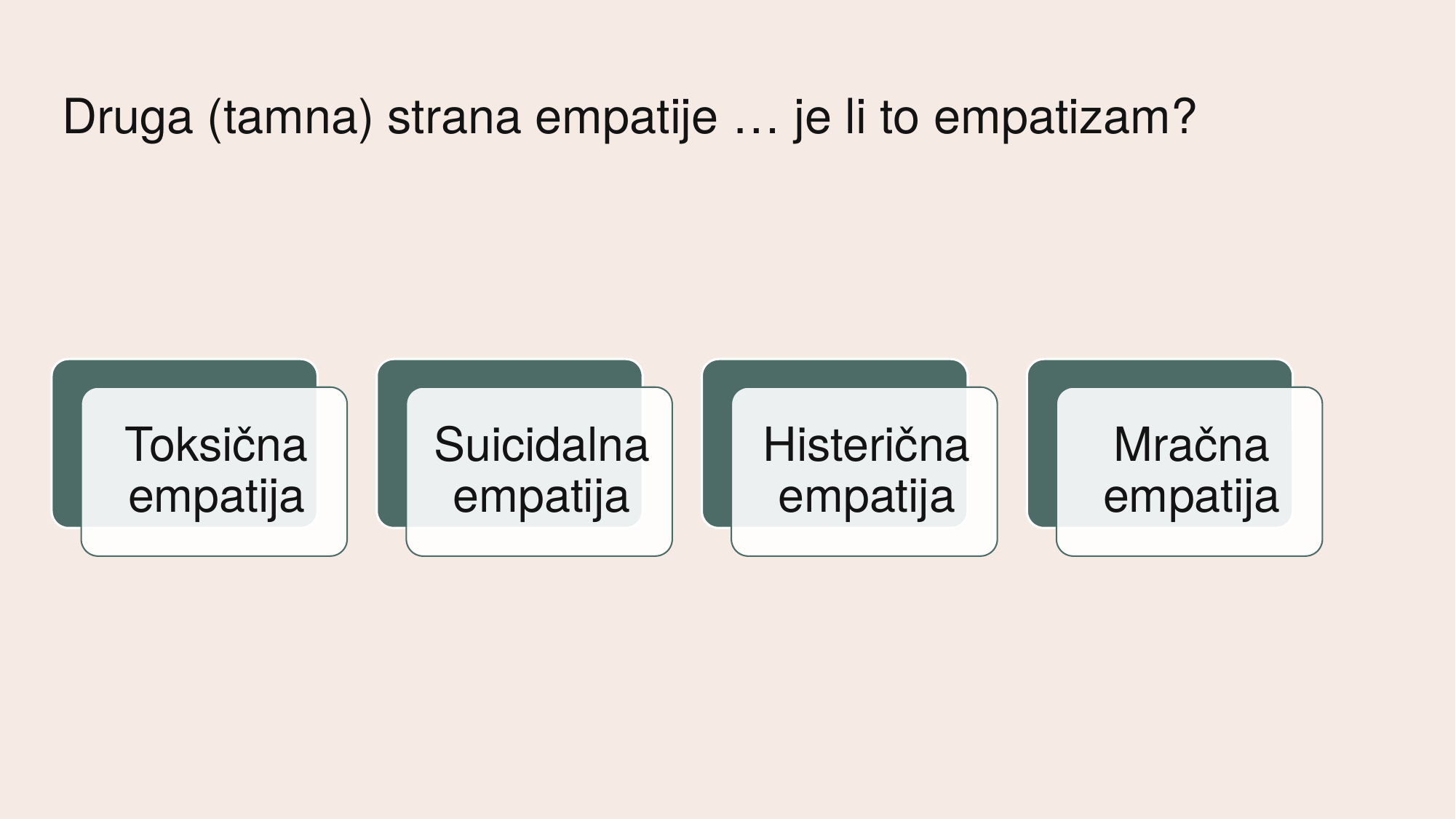

# Druga (tamna) strana empatije … je li to empatizam?
Toksična empatija
Suicidalna empatija
Histerična empatija
Mračna empatija